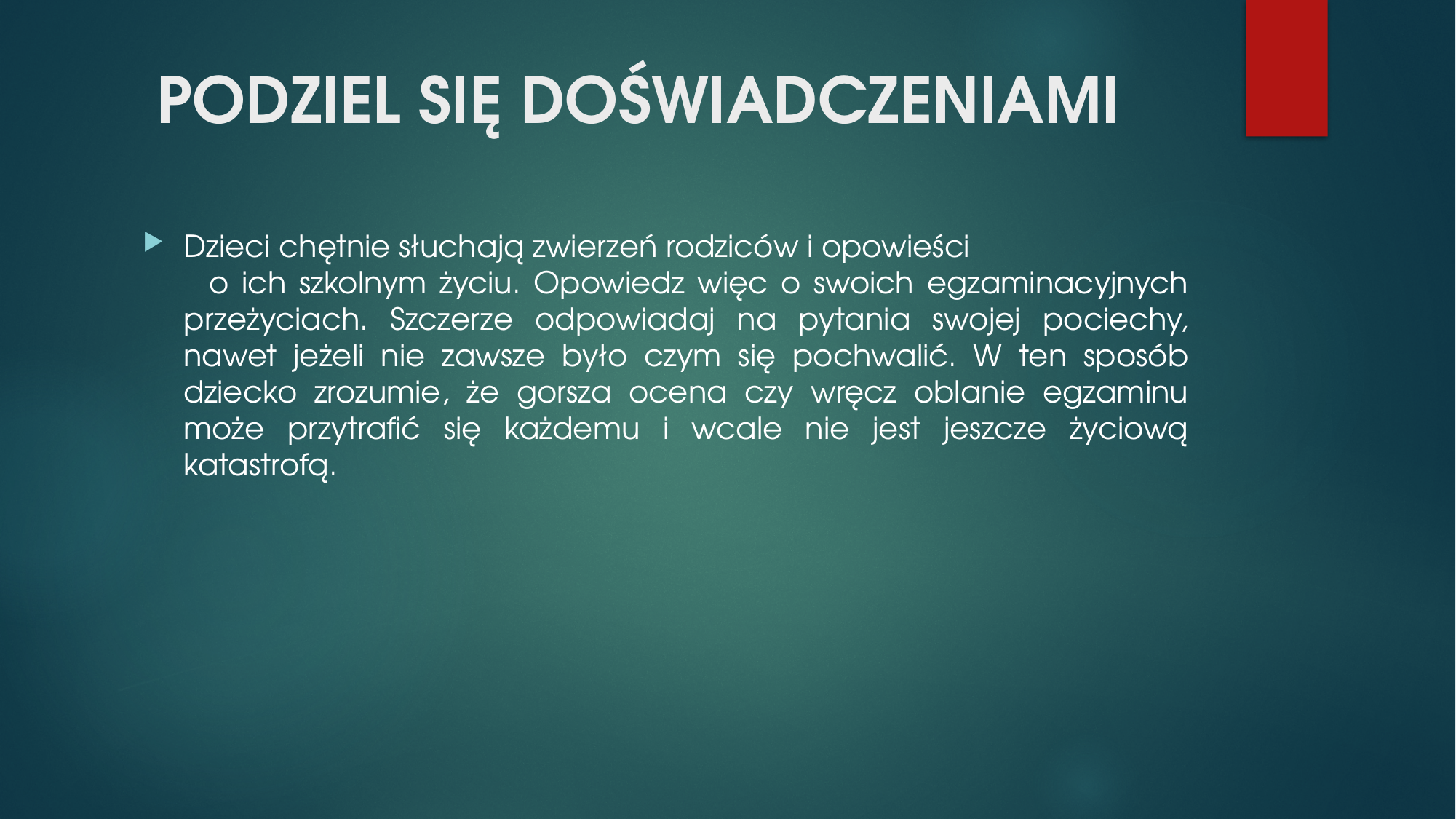

# PODZIEL SIĘ DOŚWIADCZENIAMI
Dzieci chętnie słuchają zwierzeń rodziców i opowieści                             o ich szkolnym życiu. Opowiedz więc o swoich egzaminacyjnych przeżyciach. Szczerze odpowiadaj na pytania swojej pociechy, nawet jeżeli nie zawsze było czym się pochwalić. W ten sposób dziecko zrozumie, że gorsza ocena czy wręcz oblanie egzaminu może przytrafić się każdemu i wcale nie jest jeszcze życiową katastrofą.